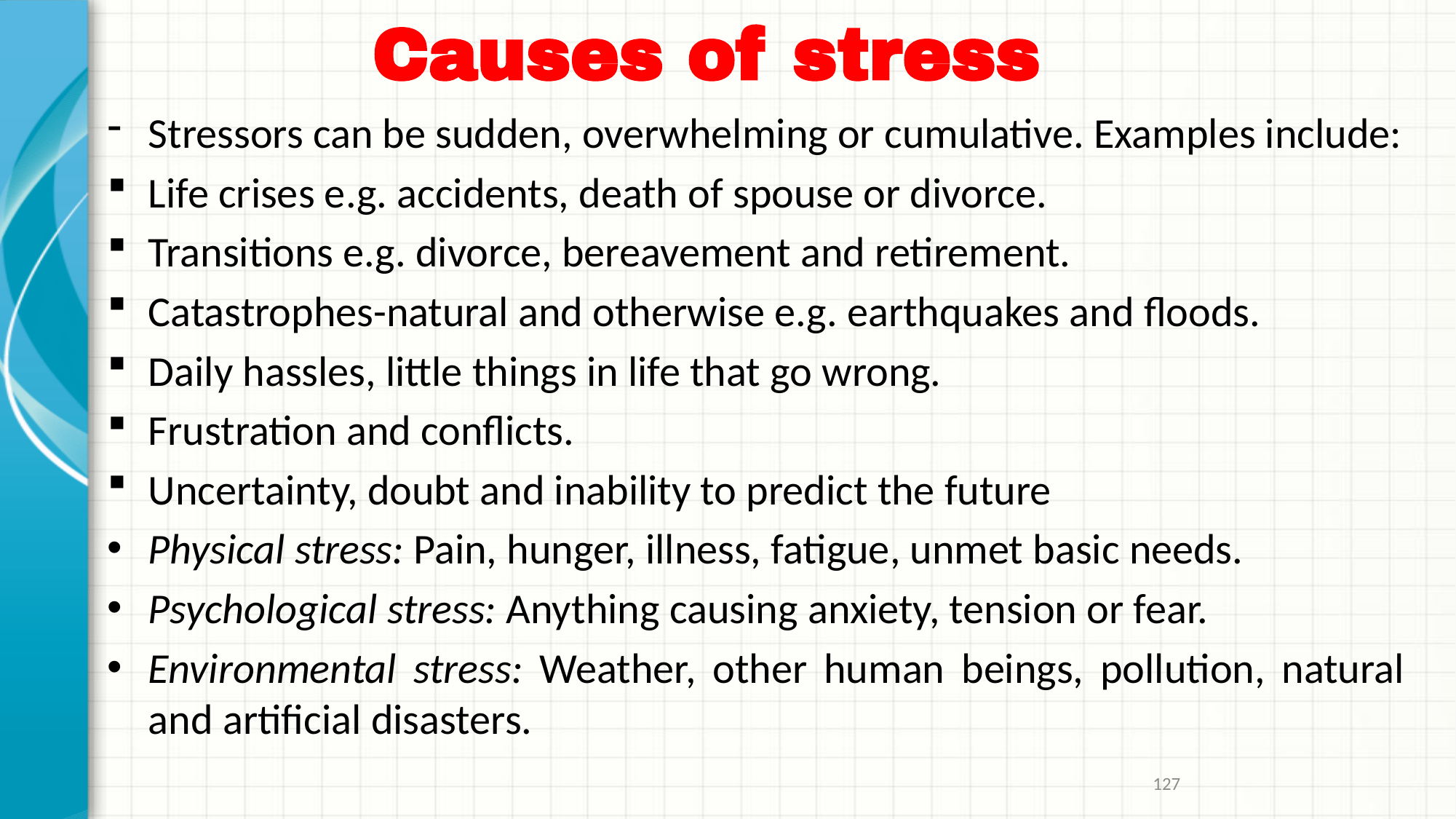

# Causes of stress
Stressors can be sudden, overwhelming or cumulative. Examples include:
Life crises e.g. accidents, death of spouse or divorce.
Transitions e.g. divorce, bereavement and retirement.
Catastrophes-natural and otherwise e.g. earthquakes and floods.
Daily hassles, little things in life that go wrong.
Frustration and conflicts.
Uncertainty, doubt and inability to predict the future
Physical stress: Pain, hunger, illness, fatigue, unmet basic needs.
Psychological stress: Anything causing anxiety, tension or fear.
Environmental stress: Weather, other human beings, pollution, natural and artificial disasters.

127